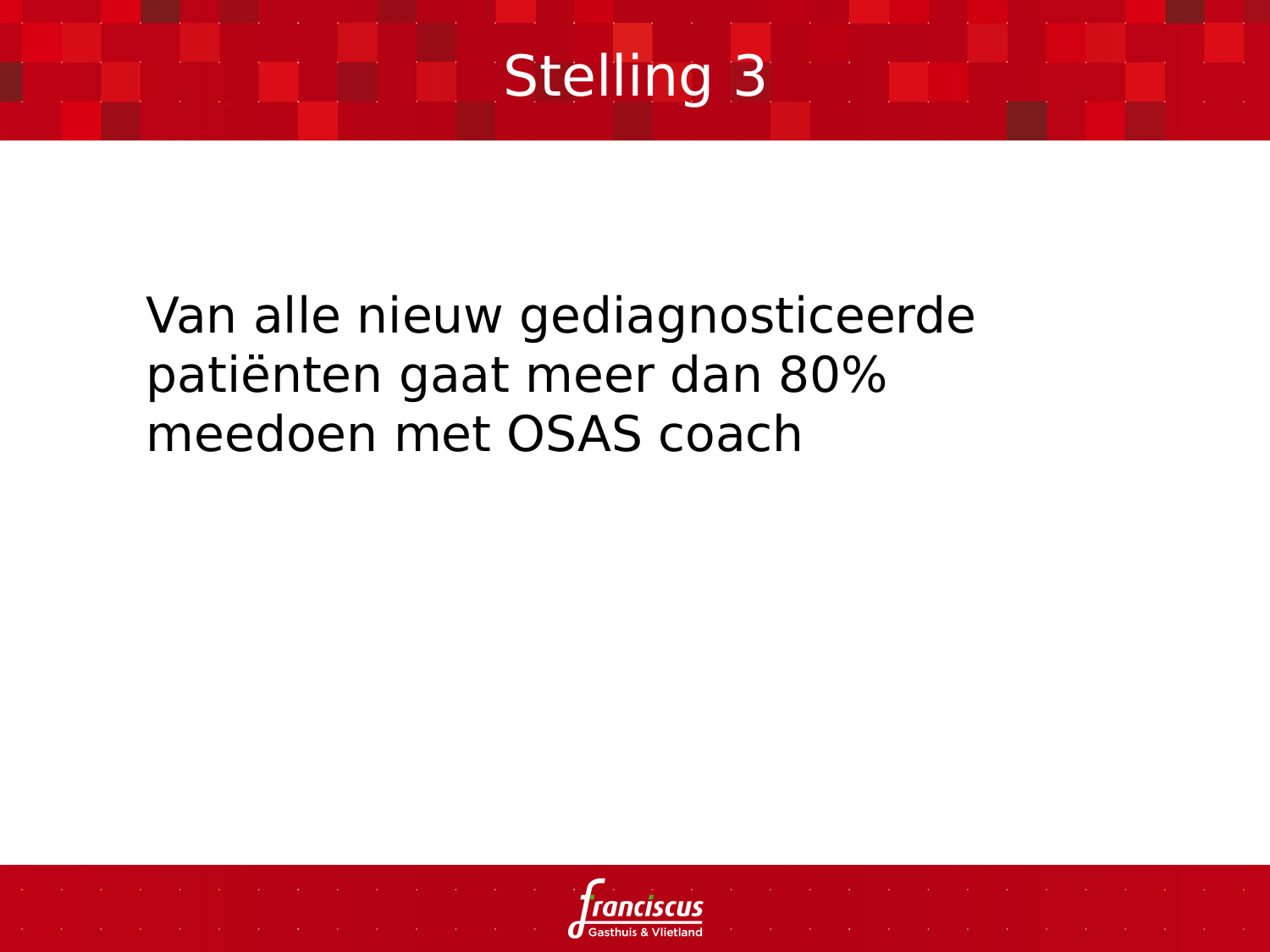

# Stelling 3
Van alle nieuw gediagnosticeerde patiënten gaat meer dan 80% meedoen met OSAS coach